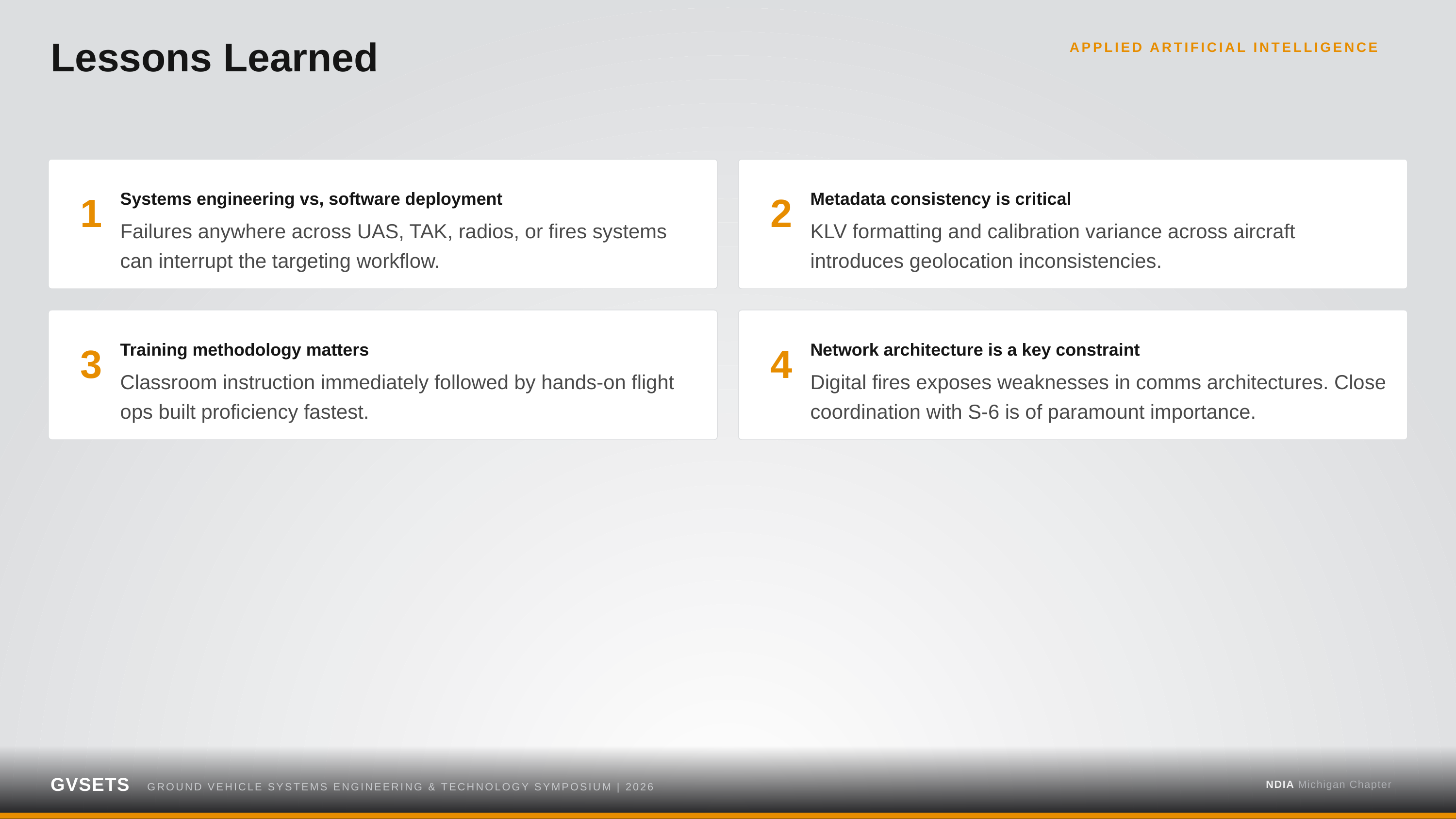

Lessons Learned
APPLIED ARTIFICIAL INTELLIGENCE

1
Systems engineering vs, software deployment
2
Metadata consistency is critical
Failures anywhere across UAS, TAK, radios, or fires systems can interrupt the targeting workflow.
KLV formatting and calibration variance across aircraft introduces geolocation inconsistencies.

3
Training methodology matters
4
Network architecture is a key constraint
Classroom instruction immediately followed by hands-on flight ops built proficiency fastest.
Digital fires exposes weaknesses in comms architectures. Close coordination with S-6 is of paramount importance.

GVSETS
NDIA Michigan Chapter
GROUND VEHICLE SYSTEMS ENGINEERING & TECHNOLOGY SYMPOSIUM | 2026